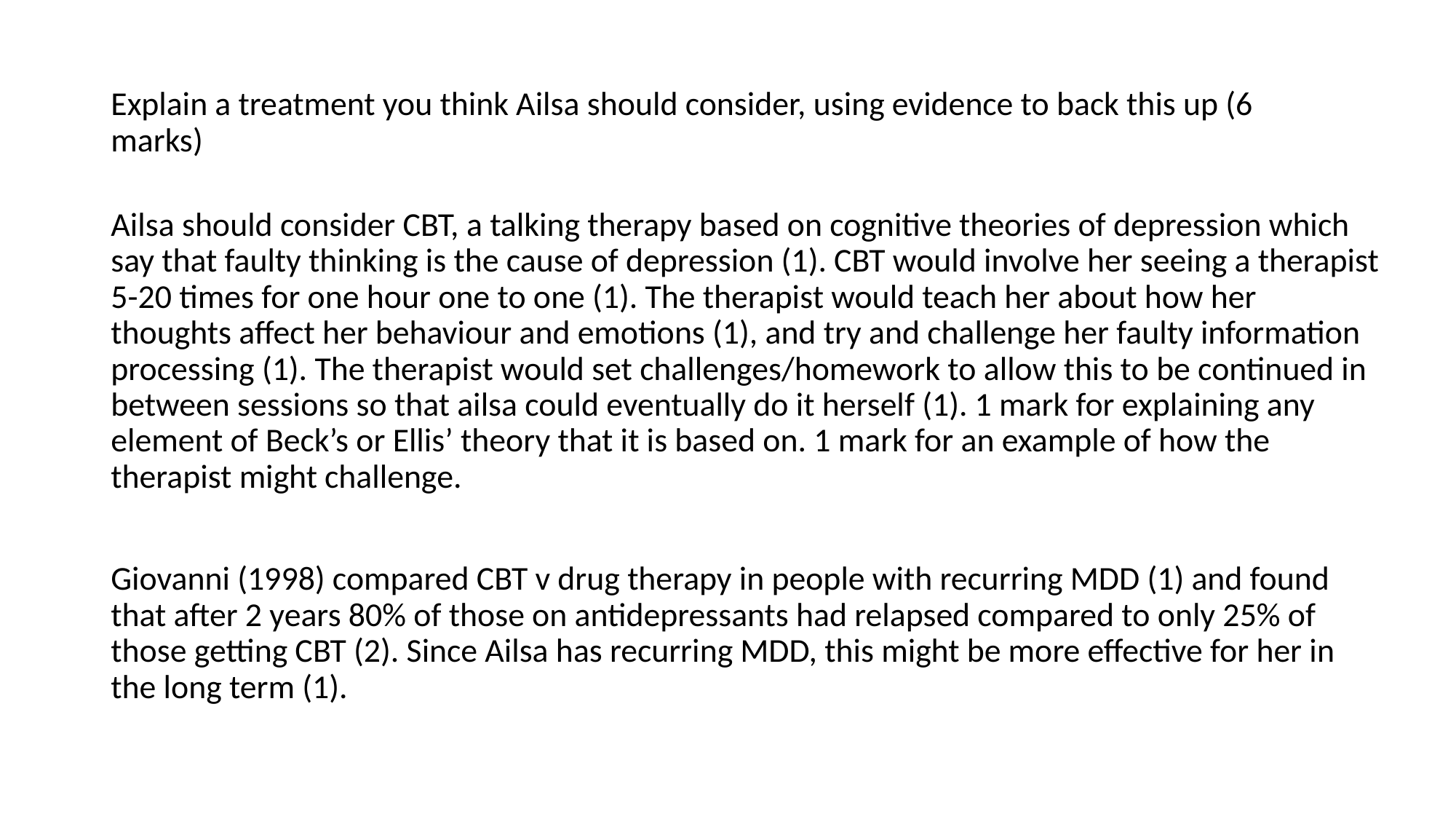

# Explain a treatment you think Ailsa should consider, using evidence to back this up (6 marks)
Ailsa should consider CBT, a talking therapy based on cognitive theories of depression which say that faulty thinking is the cause of depression (1). CBT would involve her seeing a therapist 5-20 times for one hour one to one (1). The therapist would teach her about how her thoughts affect her behaviour and emotions (1), and try and challenge her faulty information processing (1). The therapist would set challenges/homework to allow this to be continued in between sessions so that ailsa could eventually do it herself (1). 1 mark for explaining any element of Beck’s or Ellis’ theory that it is based on. 1 mark for an example of how the therapist might challenge.

Giovanni (1998) compared CBT v drug therapy in people with recurring MDD (1) and found that after 2 years 80% of those on antidepressants had relapsed compared to only 25% of those getting CBT (2). Since Ailsa has recurring MDD, this might be more effective for her in the long term (1).